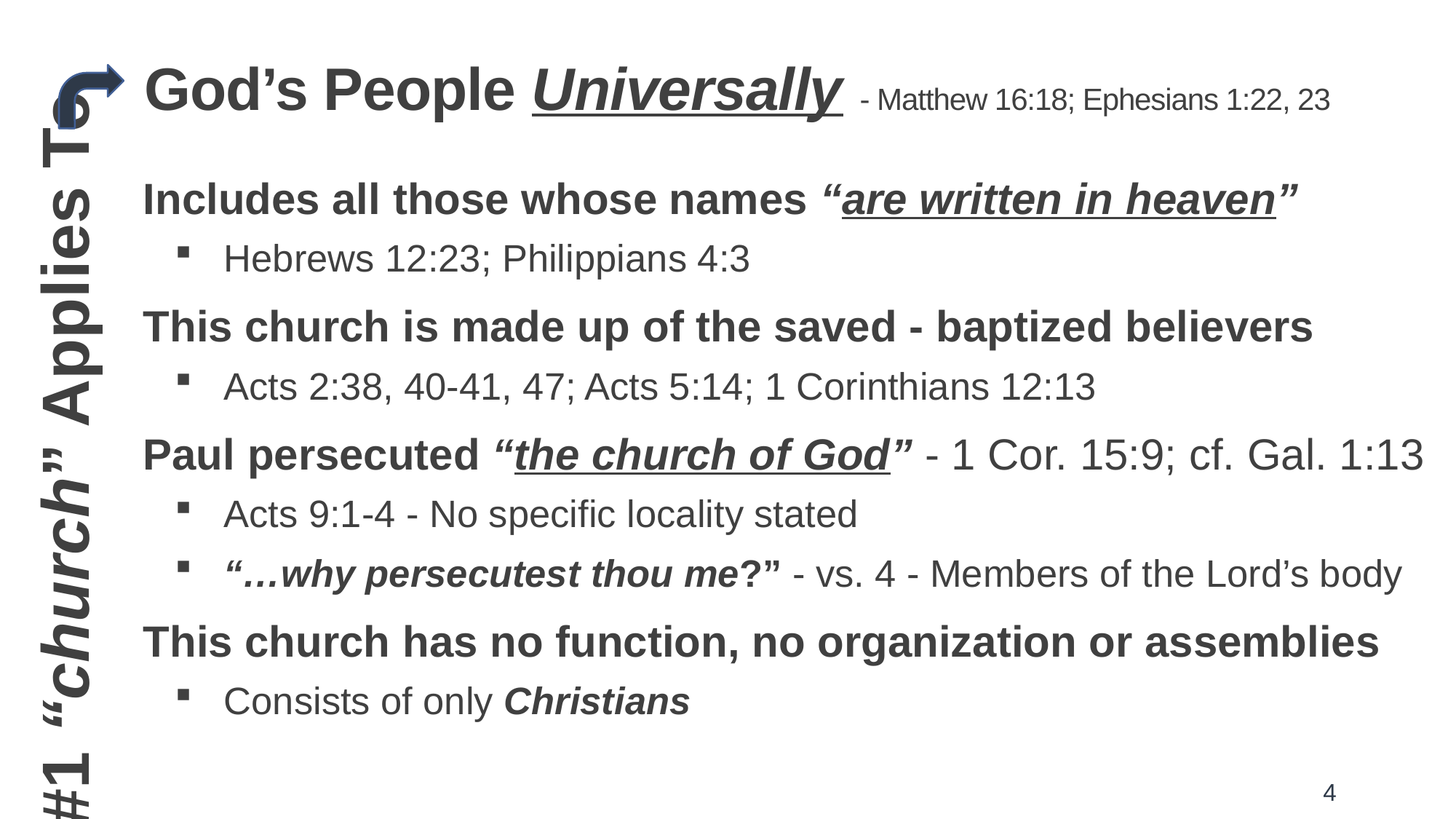

# God’s People Universally - Matthew 16:18; Ephesians 1:22, 23

Includes all those whose names “are written in heaven”
Hebrews 12:23; Philippians 4:3
This church is made up of the saved - baptized believers
Acts 2:38, 40-41, 47; Acts 5:14; 1 Corinthians 12:13
Paul persecuted “the church of God” - 1 Cor. 15:9; cf. Gal. 1:13
Acts 9:1-4 - No specific locality stated
“…why persecutest thou me?” - vs. 4 - Members of the Lord’s body
This church has no function, no organization or assemblies
Consists of only Christians
#1 “church” Applies To
4